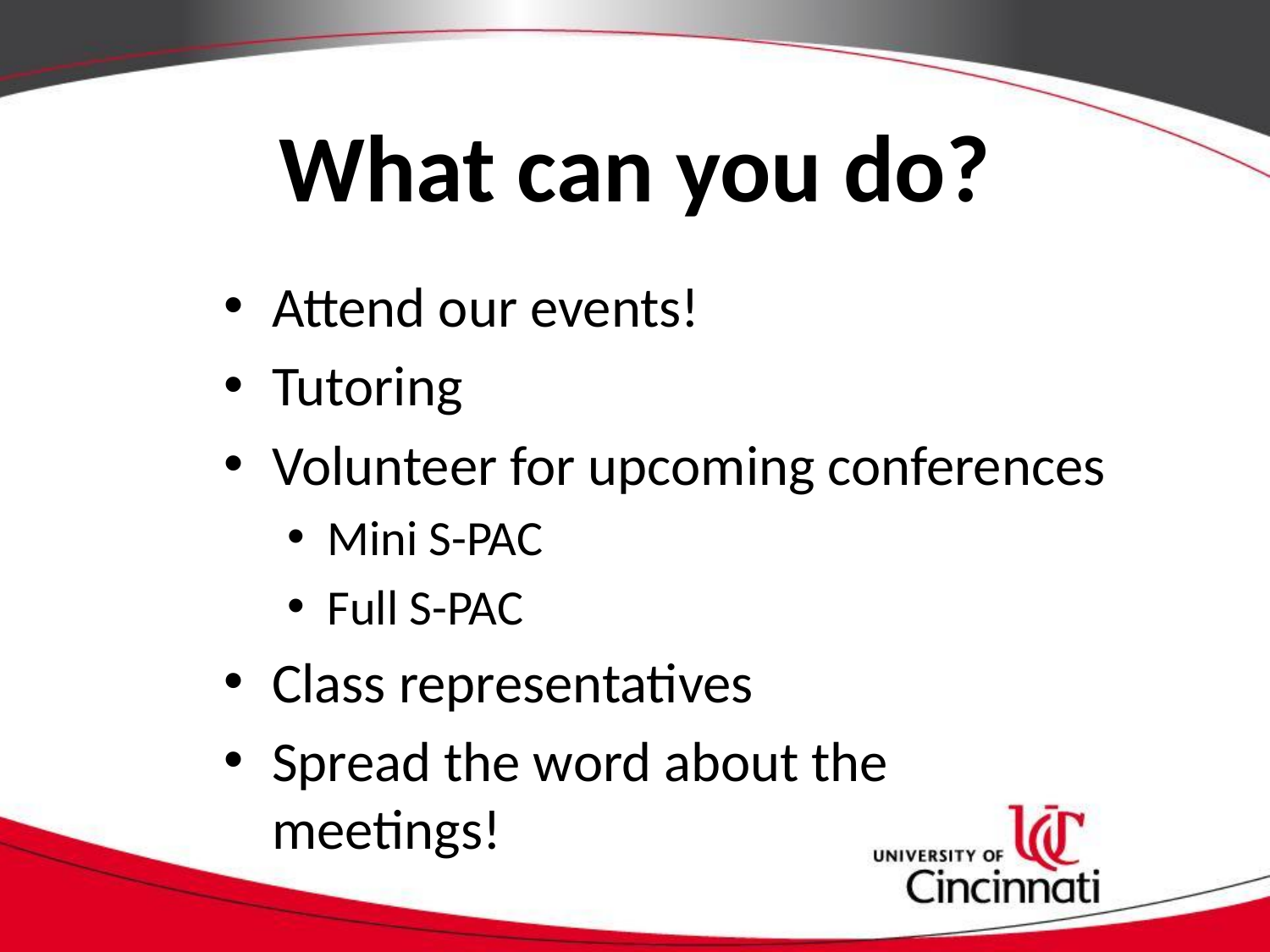

# What can you do?
Attend our events!
Tutoring
Volunteer for upcoming conferences
Mini S-PAC
Full S-PAC
Class representatives
Spread the word about the meetings!